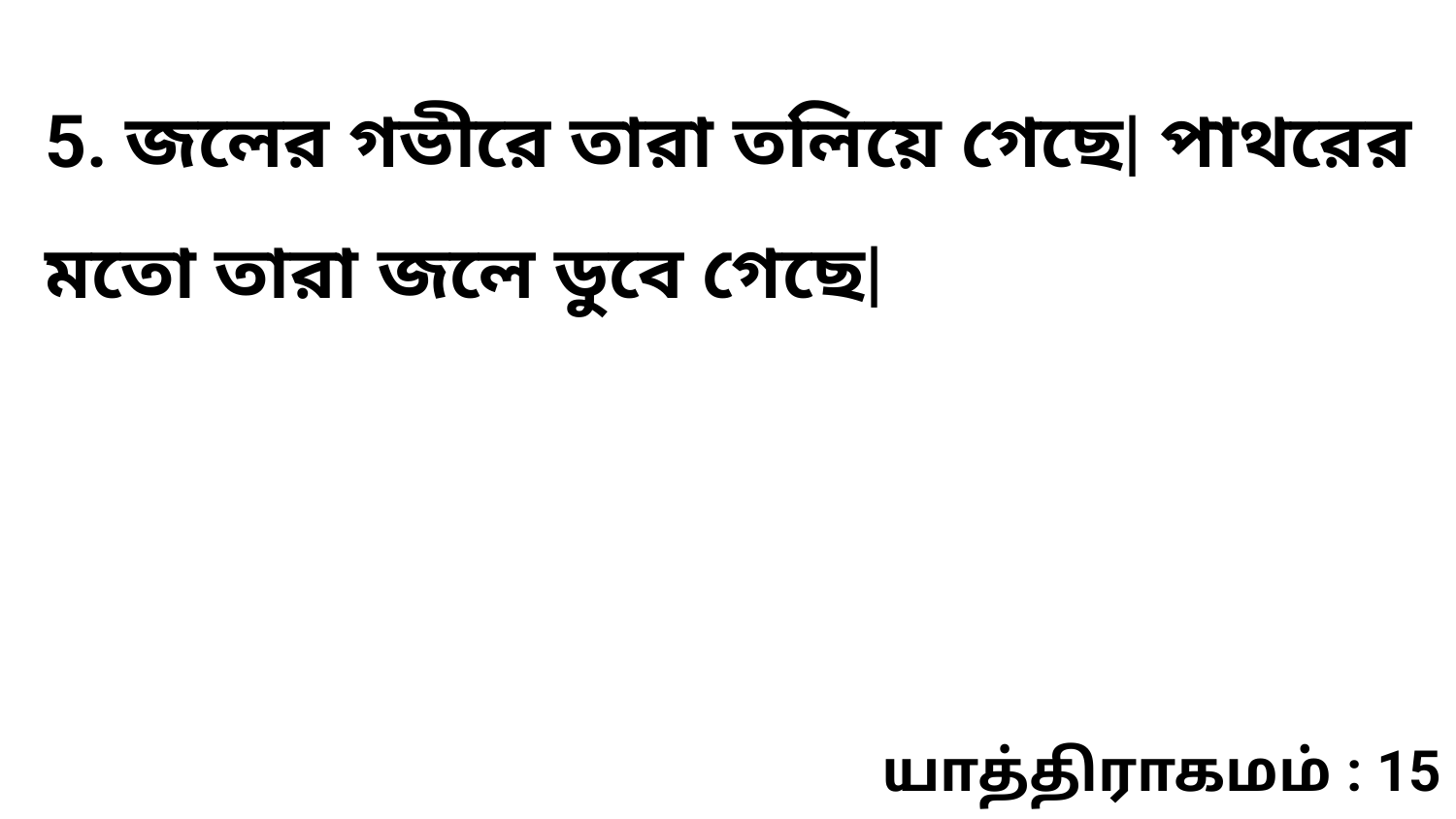

5. জলের গভীরে তারা তলিয়ে গেছে| পাথরের মতো তারা জলে ডুবে গেছে|
யாத்திராகமம் : 15